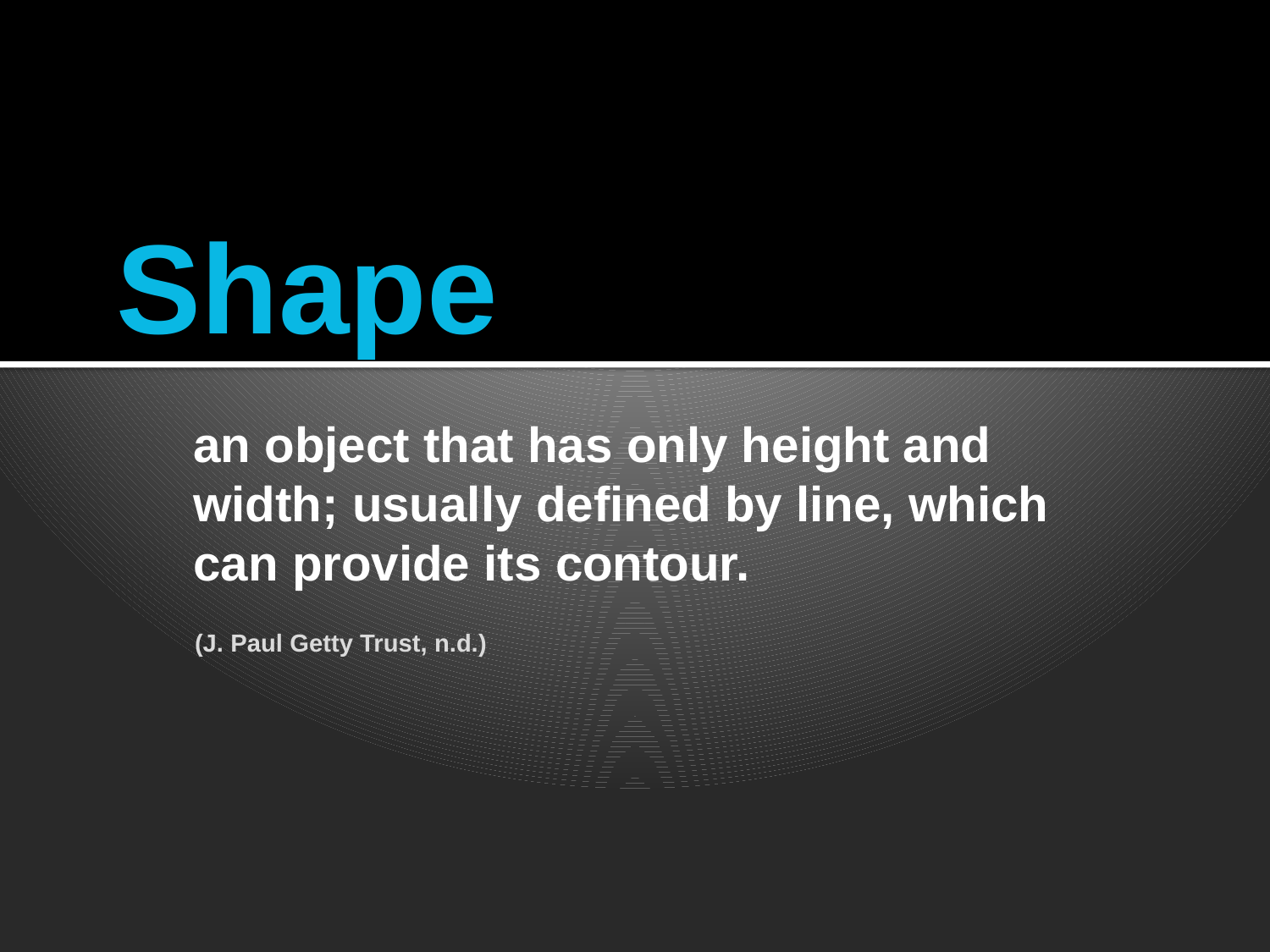

# Shape
an object that has only height and width; usually defined by line, which can provide its contour.
(J. Paul Getty Trust, n.d.)